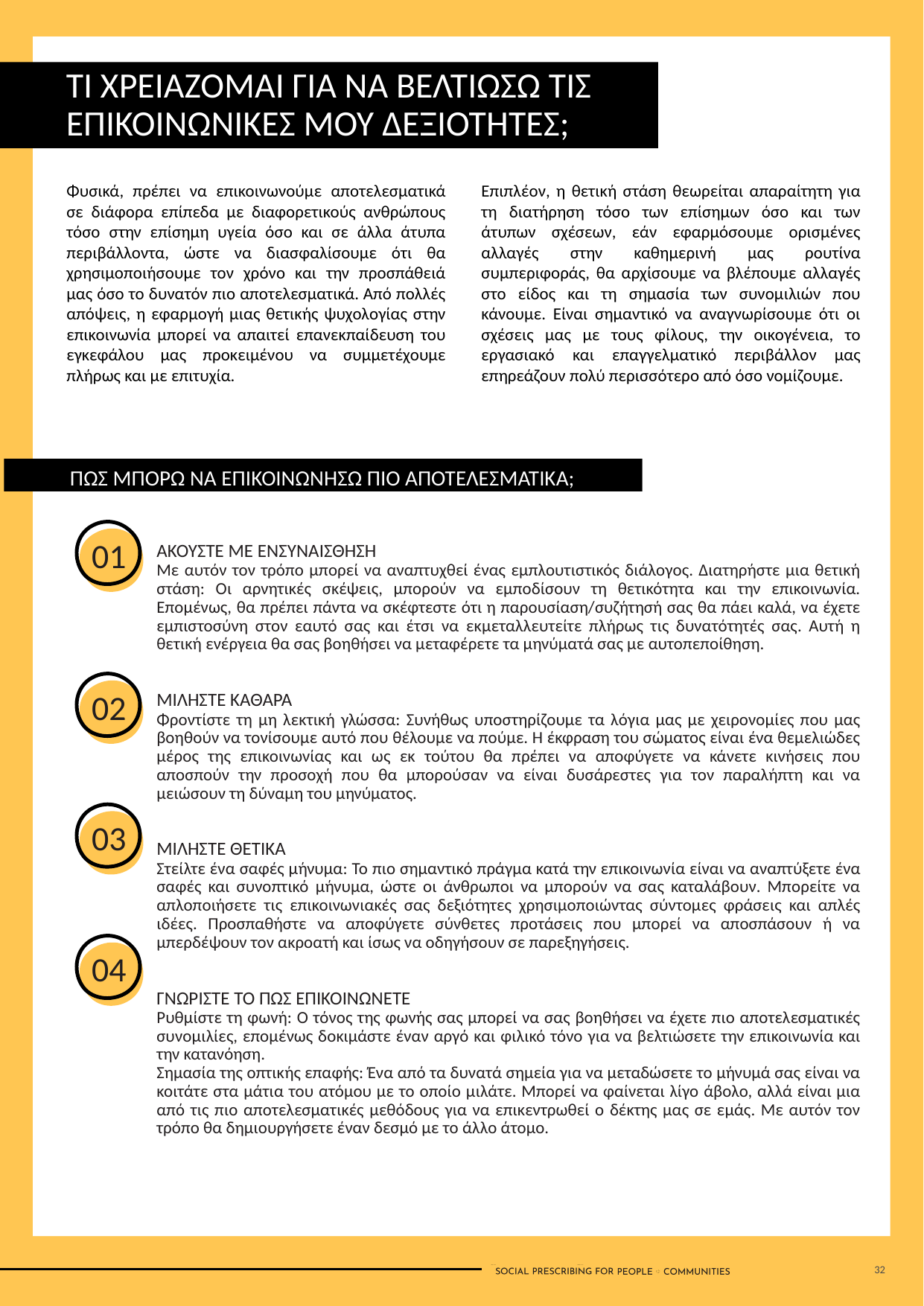

ΤΙ ΧΡΕΙΑΖΟΜΑΙ ΓΙΑ ΝΑ ΒΕΛΤΙΩΣΩ ΤΙΣ ΕΠΙΚΟΙΝΩΝΙΚΕΣ ΜΟΥ ΔΕΞΙΟΤΗΤΕΣ;
Φυσικά, πρέπει να επικοινωνούμε αποτελεσματικά σε διάφορα επίπεδα με διαφορετικούς ανθρώπους τόσο στην επίσημη υγεία όσο και σε άλλα άτυπα περιβάλλοντα, ώστε να διασφαλίσουμε ότι θα χρησιμοποιήσουμε τον χρόνο και την προσπάθειά μας όσο το δυνατόν πιο αποτελεσματικά. Από πολλές απόψεις, η εφαρμογή μιας θετικής ψυχολογίας στην επικοινωνία μπορεί να απαιτεί επανεκπαίδευση του εγκεφάλου μας προκειμένου να συμμετέχουμε πλήρως και με επιτυχία.

Επιπλέον, η θετική στάση θεωρείται απαραίτητη για τη διατήρηση τόσο των επίσημων όσο και των άτυπων σχέσεων, εάν εφαρμόσουμε ορισμένες αλλαγές στην καθημερινή μας ρουτίνα συμπεριφοράς, θα αρχίσουμε να βλέπουμε αλλαγές στο είδος και τη σημασία των συνομιλιών που κάνουμε. Είναι σημαντικό να αναγνωρίσουμε ότι οι σχέσεις μας με τους φίλους, την οικογένεια, το εργασιακό και επαγγελματικό περιβάλλον μας επηρεάζουν πολύ περισσότερο από όσο νομίζουμε.
ΠΩΣ ΜΠΟΡΩ ΝΑ ΕΠΙΚΟΙΝΩΝΗΣΩ ΠΙΟ ΑΠΟΤΕΛΕΣΜΑΤΙΚΑ;

01
ΑΚΟΥΣΤΕ ΜΕ ΕΝΣΥΝΑΙΣΘΗΣΗ
Με αυτόν τον τρόπο μπορεί να αναπτυχθεί ένας εμπλουτιστικός διάλογος. Διατηρήστε μια θετική στάση: Οι αρνητικές σκέψεις, μπορούν να εμποδίσουν τη θετικότητα και την επικοινωνία. Επομένως, θα πρέπει πάντα να σκέφτεστε ότι η παρουσίαση/συζήτησή σας θα πάει καλά, να έχετε εμπιστοσύνη στον εαυτό σας και έτσι να εκμεταλλευτείτε πλήρως τις δυνατότητές σας. Αυτή η θετική ενέργεια θα σας βοηθήσει να μεταφέρετε τα μηνύματά σας με αυτοπεποίθηση.

ΜΙΛΗΣΤΕ ΚΑΘΑΡΑ
Φροντίστε τη μη λεκτική γλώσσα: Συνήθως υποστηρίζουμε τα λόγια μας με χειρονομίες που μας βοηθούν να τονίσουμε αυτό που θέλουμε να πούμε. Η έκφραση του σώματος είναι ένα θεμελιώδες μέρος της επικοινωνίας και ως εκ τούτου θα πρέπει να αποφύγετε να κάνετε κινήσεις που αποσπούν την προσοχή που θα μπορούσαν να είναι δυσάρεστες για τον παραλήπτη και να μειώσουν τη δύναμη του μηνύματος.

ΜΙΛΗΣΤΕ ΘΕΤΙΚΑ
Στείλτε ένα σαφές μήνυμα: Το πιο σημαντικό πράγμα κατά την επικοινωνία είναι να αναπτύξετε ένα σαφές και συνοπτικό μήνυμα, ώστε οι άνθρωποι να μπορούν να σας καταλάβουν. Μπορείτε να απλοποιήσετε τις επικοινωνιακές σας δεξιότητες χρησιμοποιώντας σύντομες φράσεις και απλές ιδέες. Προσπαθήστε να αποφύγετε σύνθετες προτάσεις που μπορεί να αποσπάσουν ή να μπερδέψουν τον ακροατή και ίσως να οδηγήσουν σε παρεξηγήσεις.

ΓΝΩΡΙΣΤΕ ΤΟ ΠΩΣ ΕΠΙΚΟΙΝΩΝΕΤΕ
Ρυθμίστε τη φωνή: Ο τόνος της φωνής σας μπορεί να σας βοηθήσει να έχετε πιο αποτελεσματικές συνομιλίες, επομένως δοκιμάστε έναν αργό και φιλικό τόνο για να βελτιώσετε την επικοινωνία και την κατανόηση.
Σημασία της οπτικής επαφής: Ένα από τα δυνατά σημεία για να μεταδώσετε το μήνυμά σας είναι να κοιτάτε στα μάτια του ατόμου με το οποίο μιλάτε. Μπορεί να φαίνεται λίγο άβολο, αλλά είναι μια από τις πιο αποτελεσματικές μεθόδους για να επικεντρωθεί ο δέκτης μας σε εμάς. Με αυτόν τον τρόπο θα δημιουργήσετε έναν δεσμό με το άλλο άτομο.

02

03

04
32